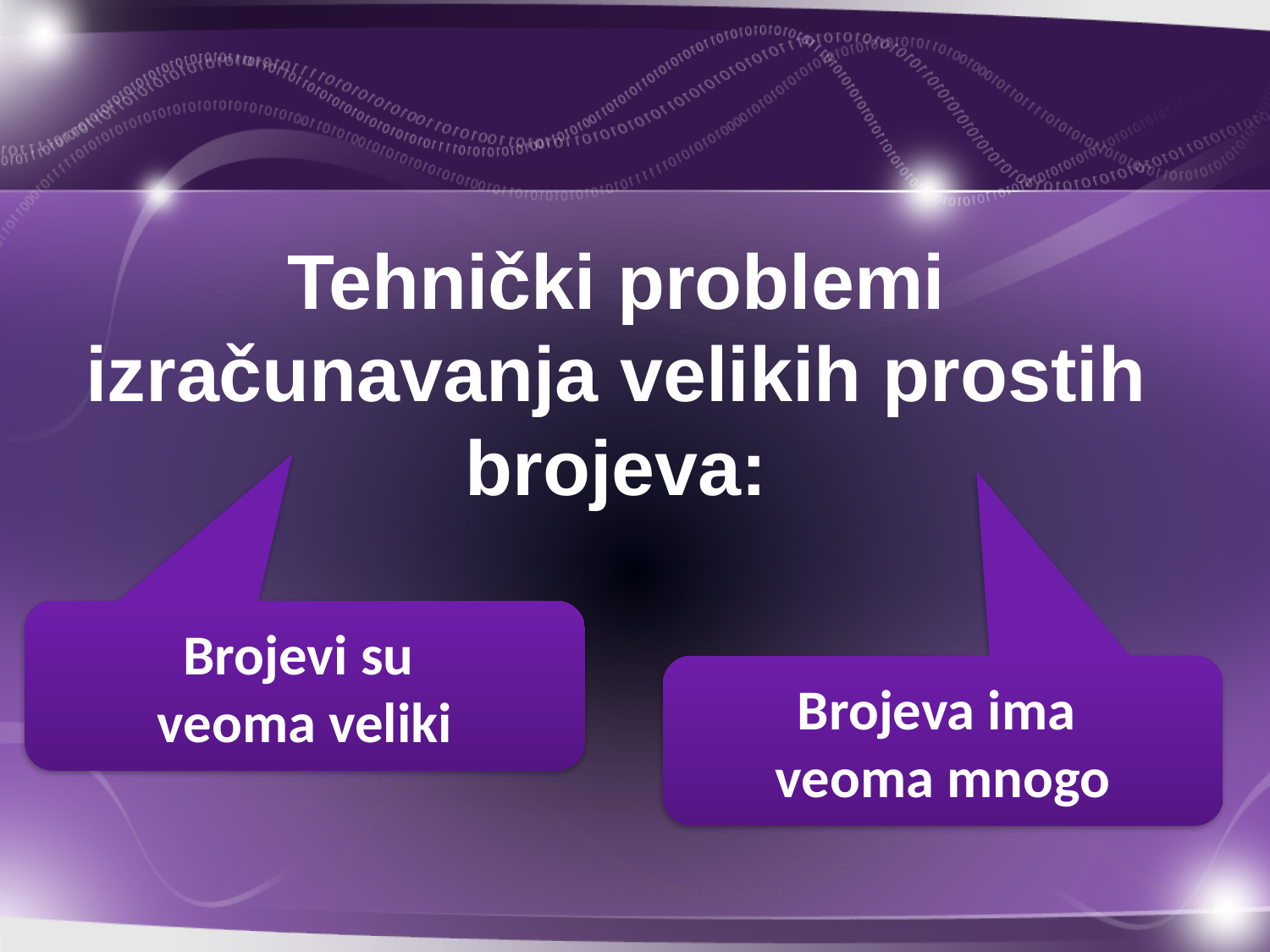

# Tehnički problemi izračunavanja velikih prostih brojeva:
Brojevi su
veoma veliki
Brojeva ima
veoma mnogo